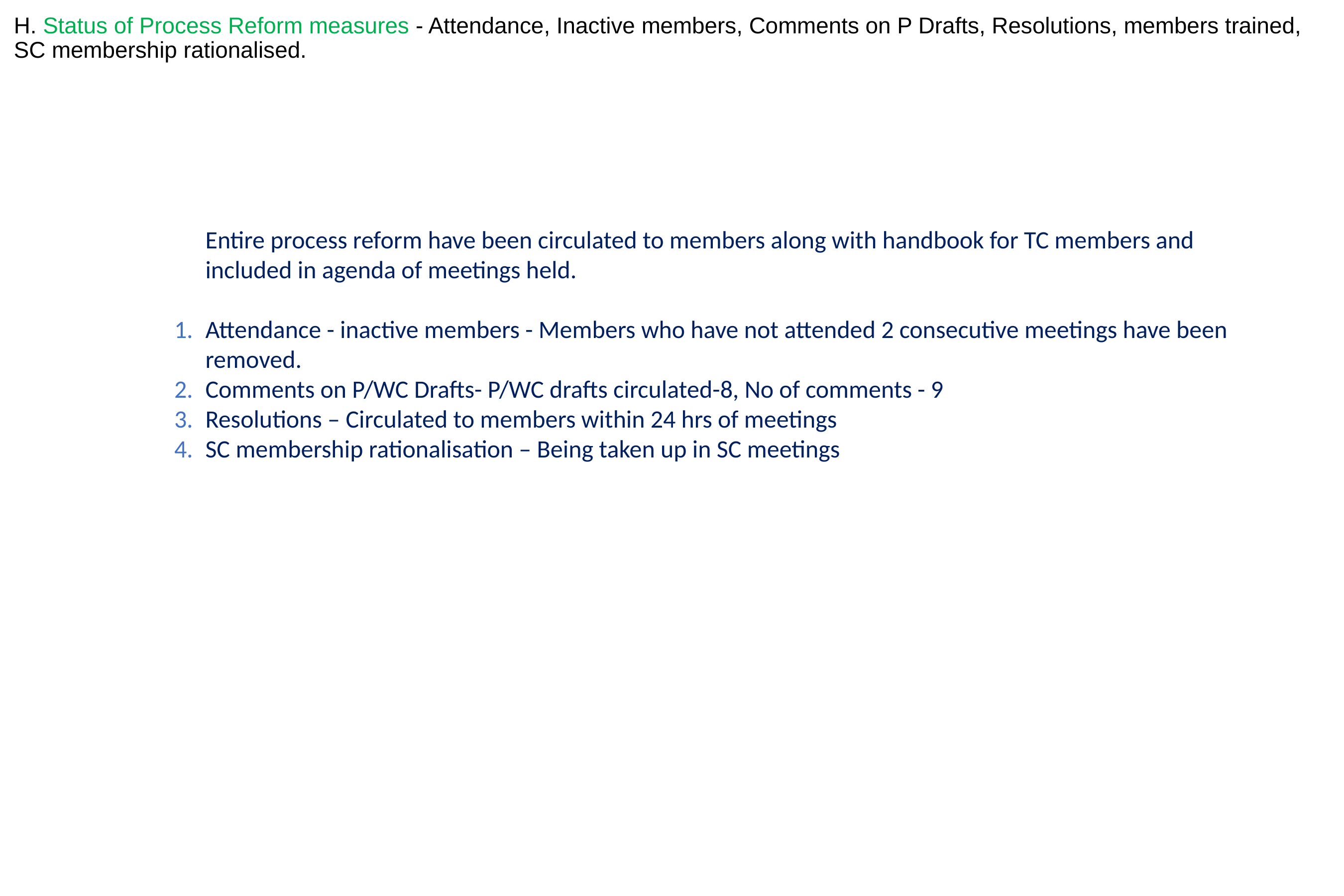

H. Status of Process Reform measures - Attendance, Inactive members, Comments on P Drafts, Resolutions, members trained, SC membership rationalised.

Entire process reform have been circulated to members along with handbook for TC members and included in agenda of meetings held.

Attendance - inactive members - Members who have not attended 2 consecutive meetings have been removed.
Comments on P/WC Drafts- P/WC drafts circulated-8, No of comments - 9
Resolutions – Circulated to members within 24 hrs of meetings
SC membership rationalisation – Being taken up in SC meetings